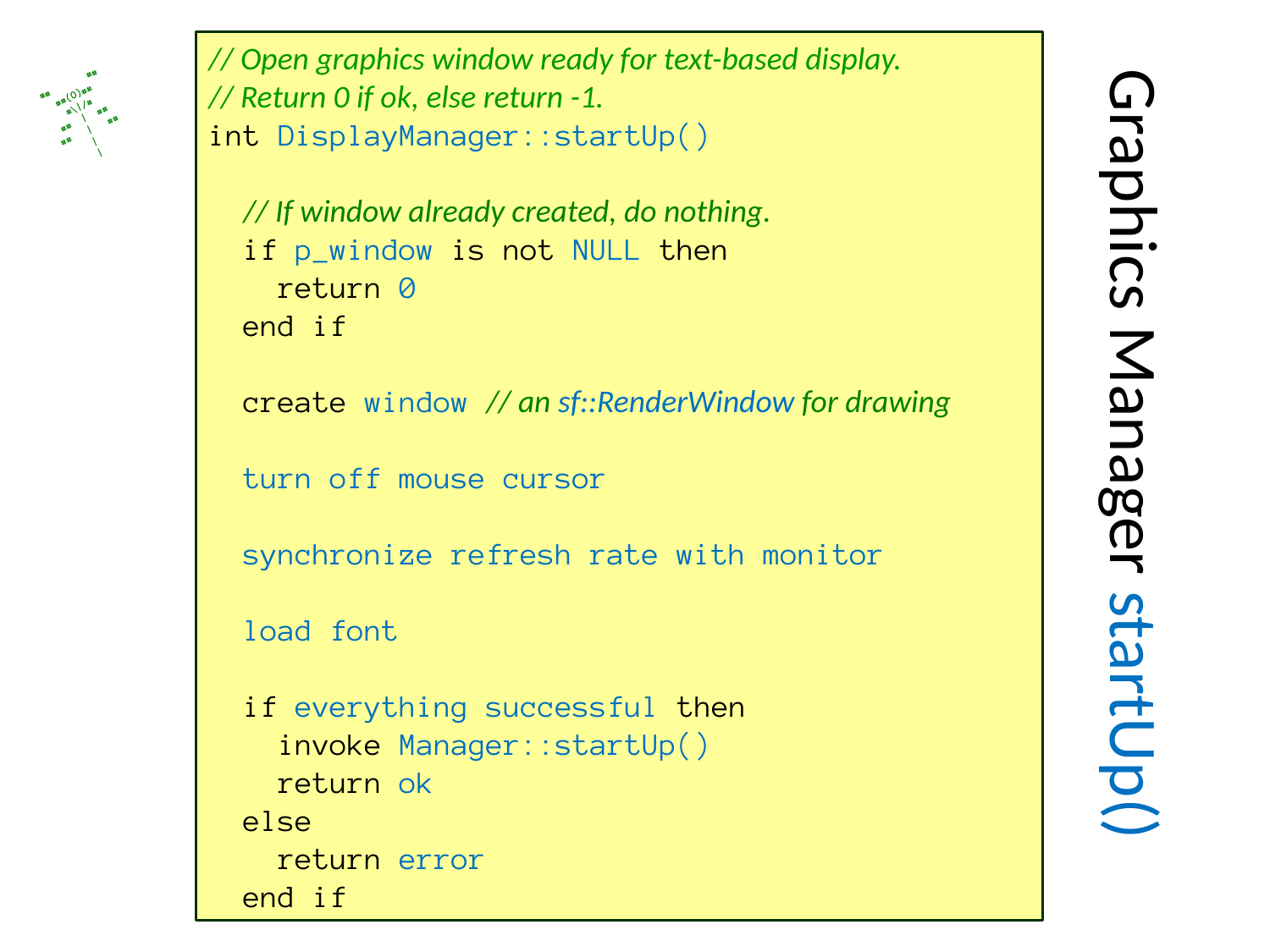

// Open graphics window ready for text-based display.
// Return 0 if ok, else return -1.
int DisplayManager::startUp()

  // If window already created, do nothing.
  if p_window is not NULL then
    return 0
  end if

  create window // an sf::RenderWindow for drawing

  turn off mouse cursor

  synchronize refresh rate with monitor

  load font

  if everything successful then
    invoke Manager::startUp()
    return ok
  else
    return error
  end if
# Graphics Manager startUp()